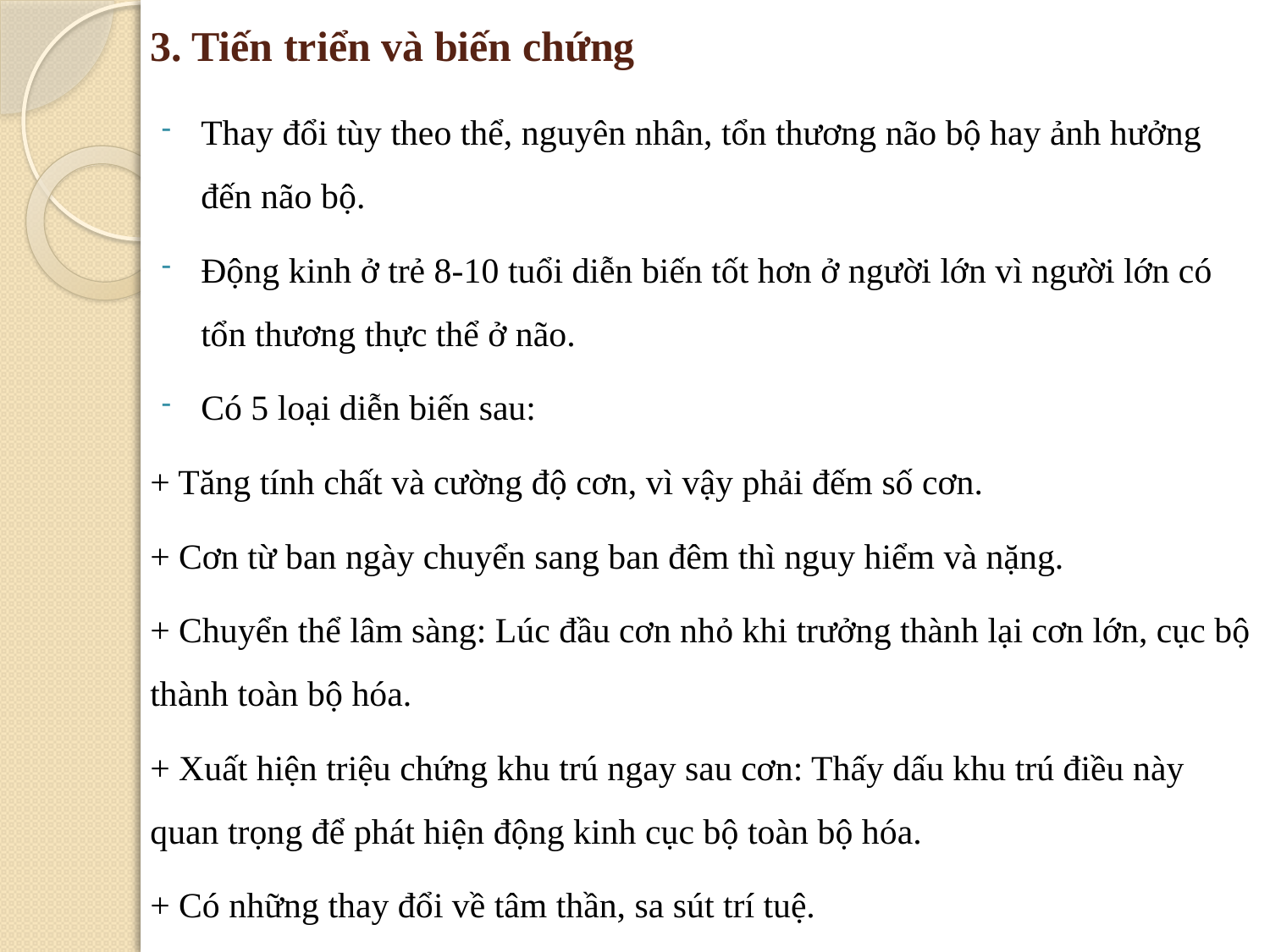

# 3. Tiến triển và biến chứng
Thay đổi tùy theo thể, nguyên nhân, tổn thương não bộ hay ảnh hưởng đến não bộ.
Ðộng kinh ở trẻ 8-10 tuổi diễn biến tốt hơn ở người lớn vì người lớn có tổn thương thực thể ở não.
Có 5 loại diễn biến sau:
+ Tăng tính chất và cường độ cơn, vì vậy phải đếm số cơn.
+ Cơn từ ban ngày chuyển sang ban đêm thì nguy hiểm và nặng.
+ Chuyển thể lâm sàng: Lúc đầu cơn nhỏ khi trưởng thành lại cơn lớn, cục bộ thành toàn bộ hóa.
+ Xuất hiện triệu chứng khu trú ngay sau cơn: Thấy dấu khu trú điều này quan trọng để phát hiện động kinh cục bộ toàn bộ hóa.
+ Có những thay đổi về tâm thần, sa sút trí tuệ.